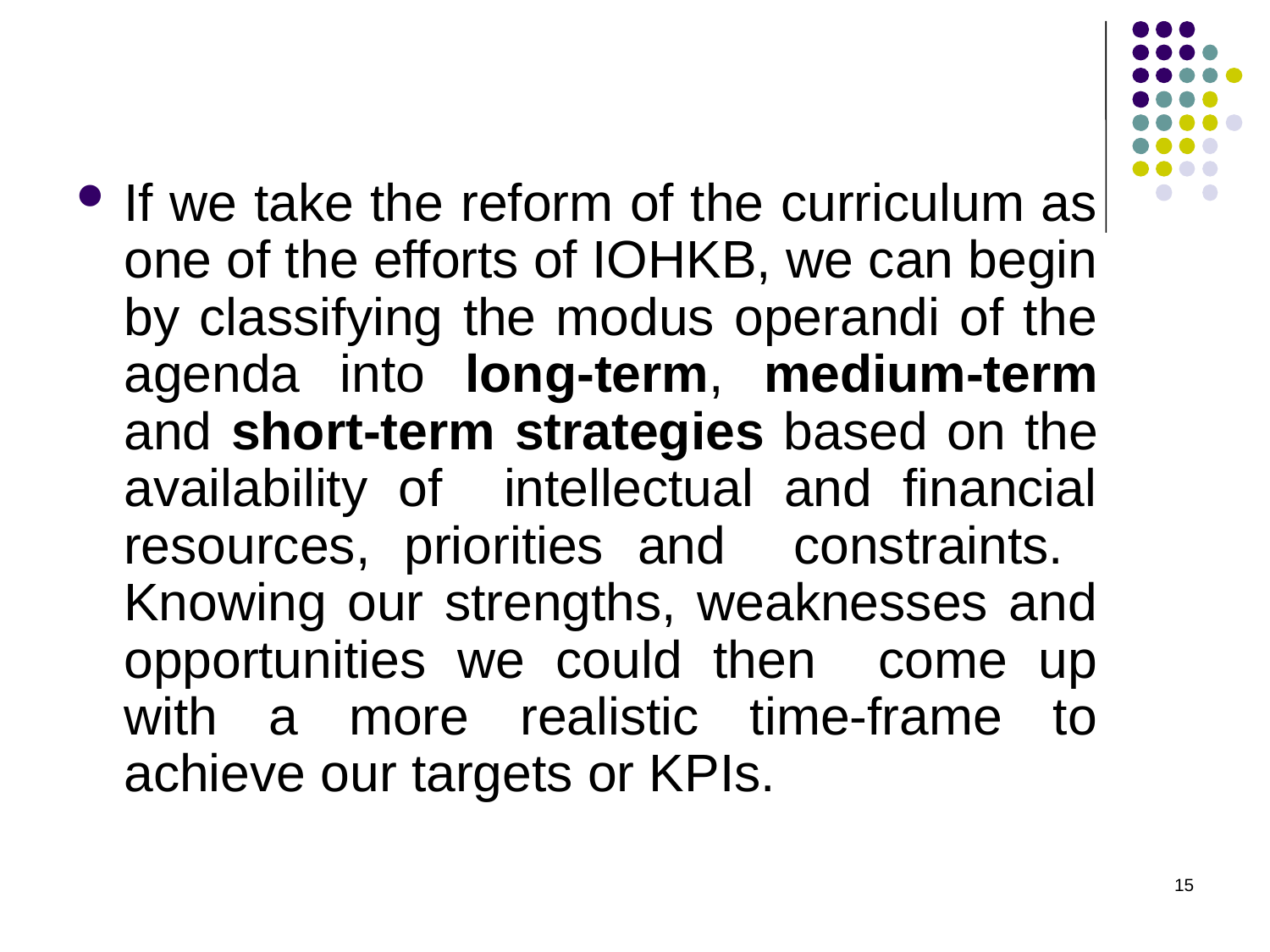

If we take the reform of the curriculum as one of the efforts of IOHKB, we can begin by classifying the modus operandi of the agenda into long-term, medium-term and short-term strategies based on the availability of  intellectual and financial resources, priorities and  constraints.  Knowing our strengths, weaknesses and opportunities we could then  come up with a more realistic time-frame to achieve our targets or KPIs.
15